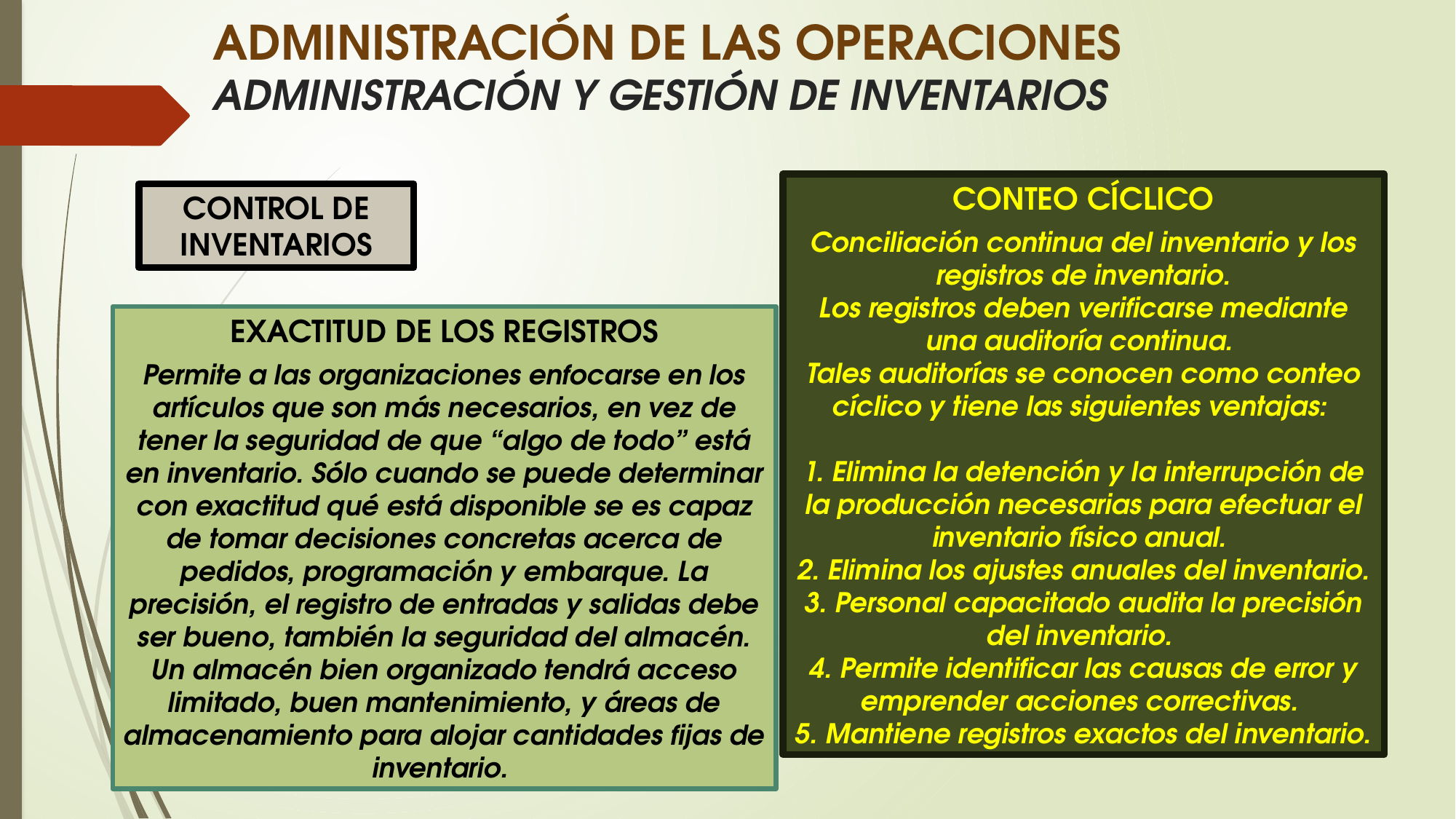

# ADMINISTRACIÓN DE LAS OPERACIONES ADMINISTRACIÓN Y GESTIÓN DE INVENTARIOS
CONTEO CÍCLICO
Conciliación continua del inventario y los registros de inventario.
Los registros deben verificarse mediante una auditoría continua.
Tales auditorías se conocen como conteo cíclico y tiene las siguientes ventajas:

1. Elimina la detención y la interrupción de la producción necesarias para efectuar el inventario físico anual.
2. Elimina los ajustes anuales del inventario.
3. Personal capacitado audita la precisión del inventario.
4. Permite identificar las causas de error y emprender acciones correctivas.
5. Mantiene registros exactos del inventario.
CONTROL DE INVENTARIOS
EXACTITUD DE LOS REGISTROS
Permite a las organizaciones enfocarse en los artículos que son más necesarios, en vez de tener la seguridad de que “algo de todo” está en inventario. Sólo cuando se puede determinar con exactitud qué está disponible se es capaz de tomar decisiones concretas acerca de pedidos, programación y embarque. La precisión, el registro de entradas y salidas debe ser bueno, también la seguridad del almacén. Un almacén bien organizado tendrá acceso limitado, buen mantenimiento, y áreas de almacenamiento para alojar cantidades fijas de inventario.